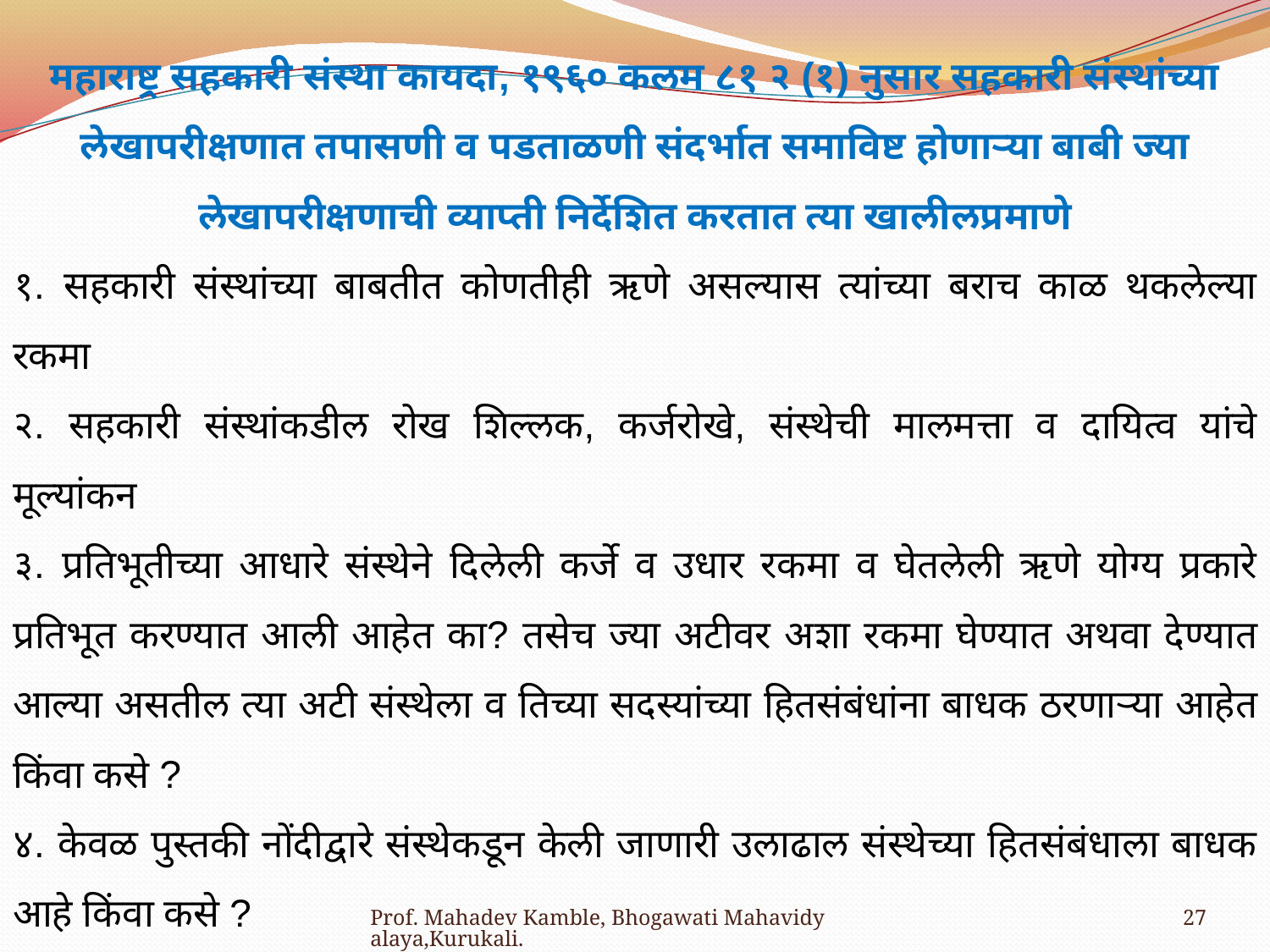

महाराष्ट्र सहकारी संस्था कायदा, १९६० कलम ८१ २ (१) नुसार सहकारी संस्थांच्या लेखापरीक्षणात तपासणी व पडताळणी संदर्भात समाविष्ट होणाऱ्या बाबी ज्या लेखापरीक्षणाची व्याप्ती निर्देशित करतात त्या खालीलप्रमाणे
१. सहकारी संस्थांच्या बाबतीत कोणतीही ऋणे असल्यास त्यांच्या बराच काळ थकलेल्या रकमा
२. सहकारी संस्थांकडील रोख शिल्लक, कर्जरोखे, संस्थेची मालमत्ता व दायित्व यांचे मूल्यांकन
३. प्रतिभूतीच्या आधारे संस्थेने दिलेली कर्जे व उधार रकमा व घेतलेली ऋणे योग्य प्रकारे प्रतिभूत करण्यात आली आहेत का? तसेच ज्या अटीवर अशा रकमा घेण्यात अथवा देण्यात आल्या असतील त्या अटी संस्थेला व तिच्या सदस्यांच्या हितसंबंधांना बाधक ठरणाऱ्या आहेत किंवा कसे ?
४. केवळ पुस्तकी नोंदीद्वारे संस्थेकडून केली जाणारी उलाढाल संस्थेच्या हितसंबंधाला बाधक आहे किंवा कसे ?
Prof. Mahadev Kamble, Bhogawati Mahavidyalaya,Kurukali.
27